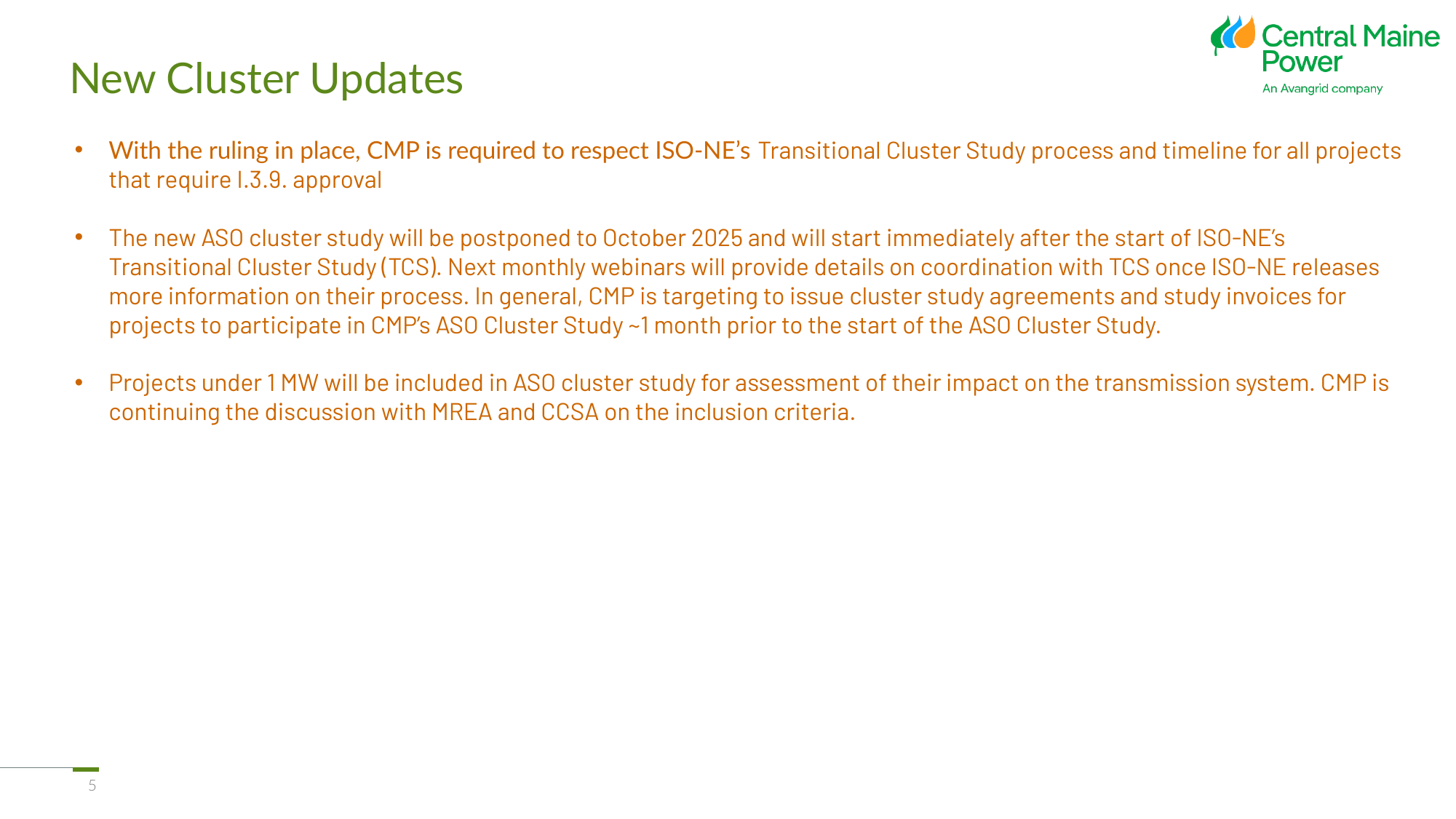

New Cluster Updates

With the ruling in place, CMP is required to respect ISO-NE’s Transitional Cluster Study process and timeline for all projects that require I.3.9. approval

The new ASO cluster study will be postponed to October 2025 and will start immediately after the start of ISO-NE’s Transitional Cluster Study (TCS). Next monthly webinars will provide details on coordination with TCS once ISO-NE releases more information on their process. In general, CMP is targeting to issue cluster study agreements and study invoices for projects to participate in CMP’s ASO Cluster Study ~1 month prior to the start of the ASO Cluster Study.

Projects under 1 MW will be included in ASO cluster study for assessment of their impact on the transmission system. CMP is continuing the discussion with MREA and CCSA on the inclusion criteria.